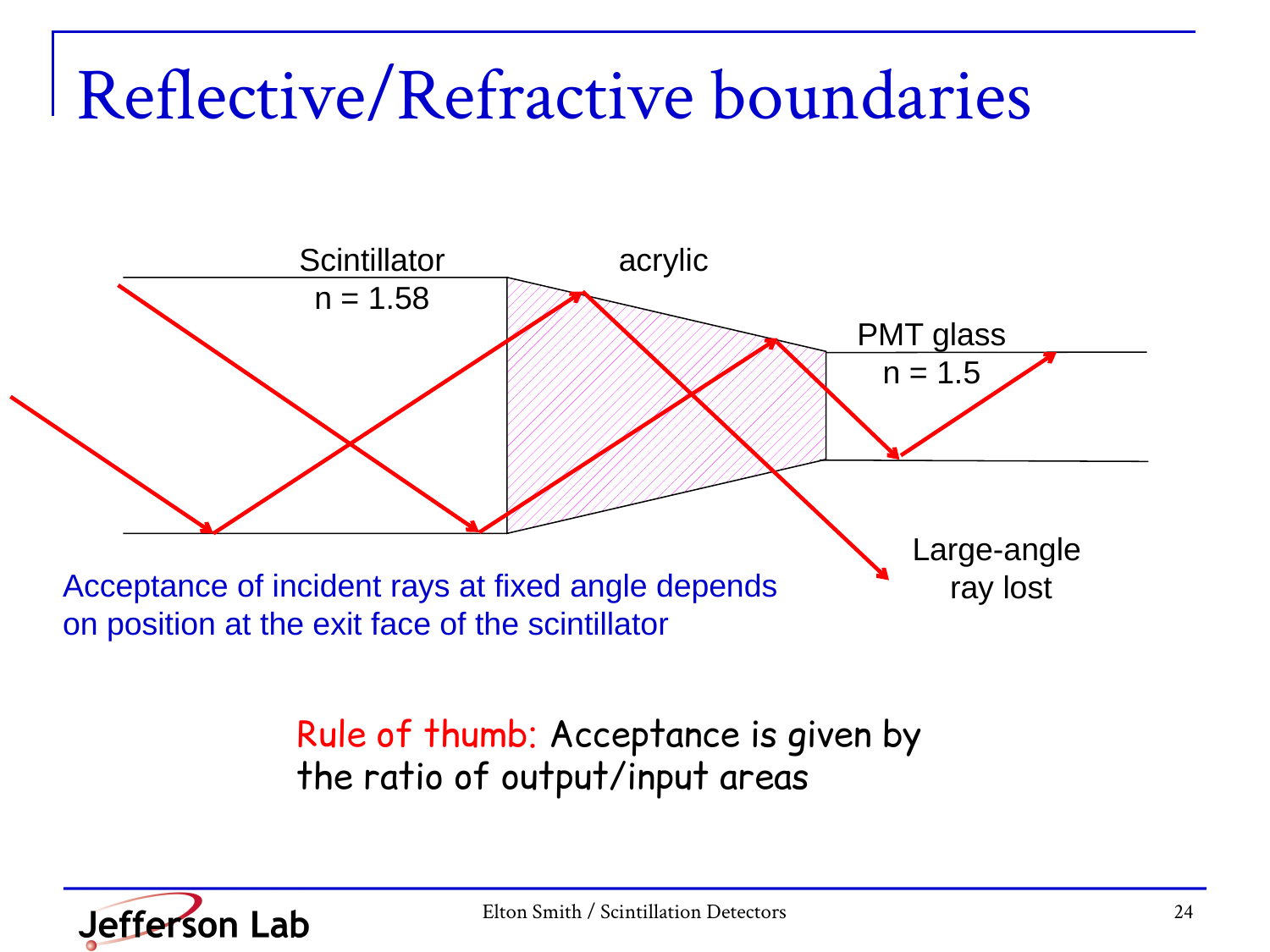

# Reflective/Refractive boundaries
Scintillator
n = 1.58
acrylic

Large-angle
ray lost
PMT glass
n = 1.5

Acceptance of incident rays at fixed angle depends
on position at the exit face of the scintillator
Rule of thumb: Acceptance is given by the ratio of output/input areas
Elton Smith / Scintillation Detectors